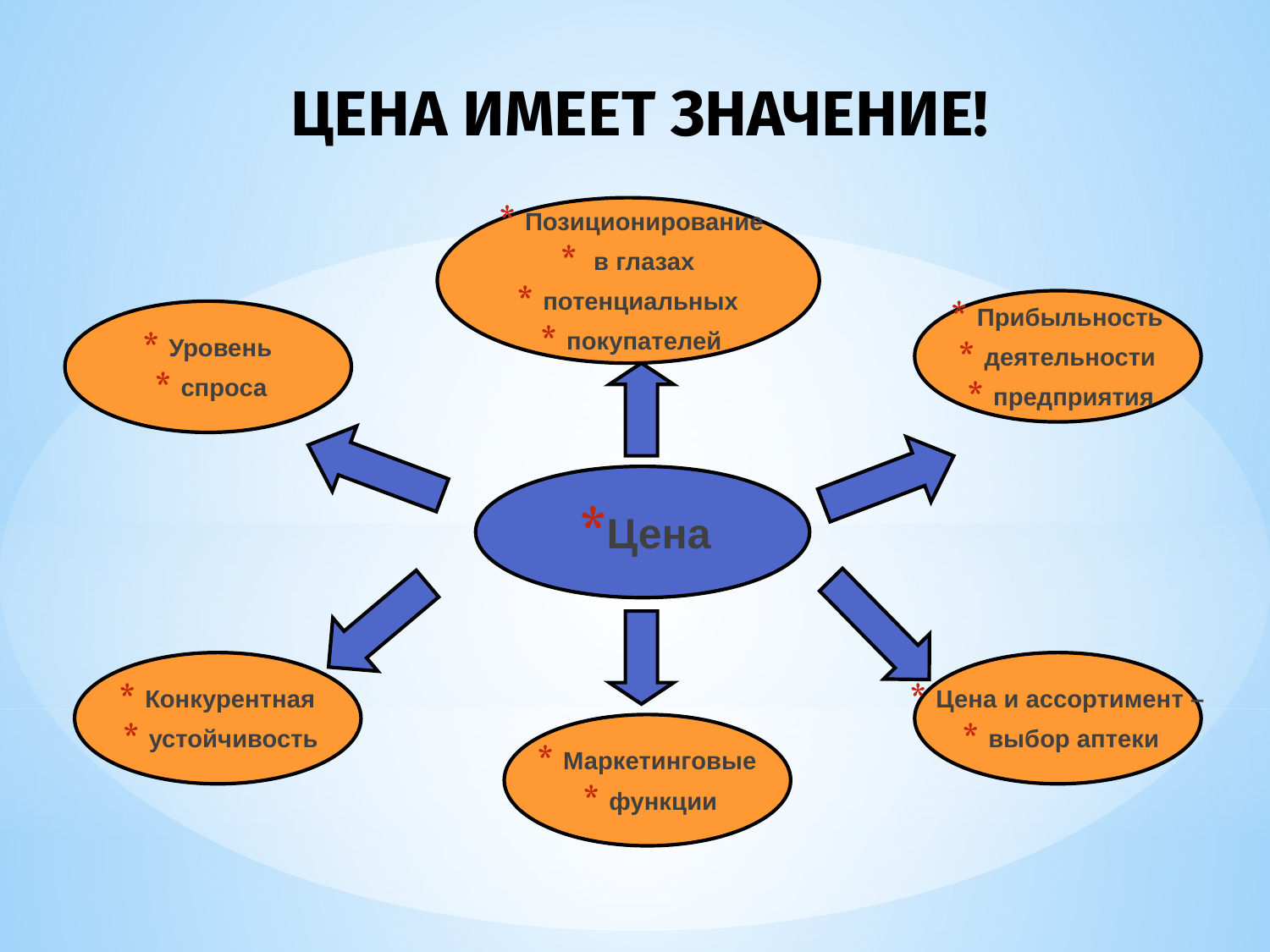

ЦЕНА ИМЕЕТ ЗНАЧЕНИЕ!
Позиционирование
 в глазах
потенциальных
покупателей
Прибыльность
деятельности
предприятия
Уровень
спроса

Цена

Конкурентная
устойчивость
Цена и ассортимент –
выбор аптеки
Маркетинговые
функции